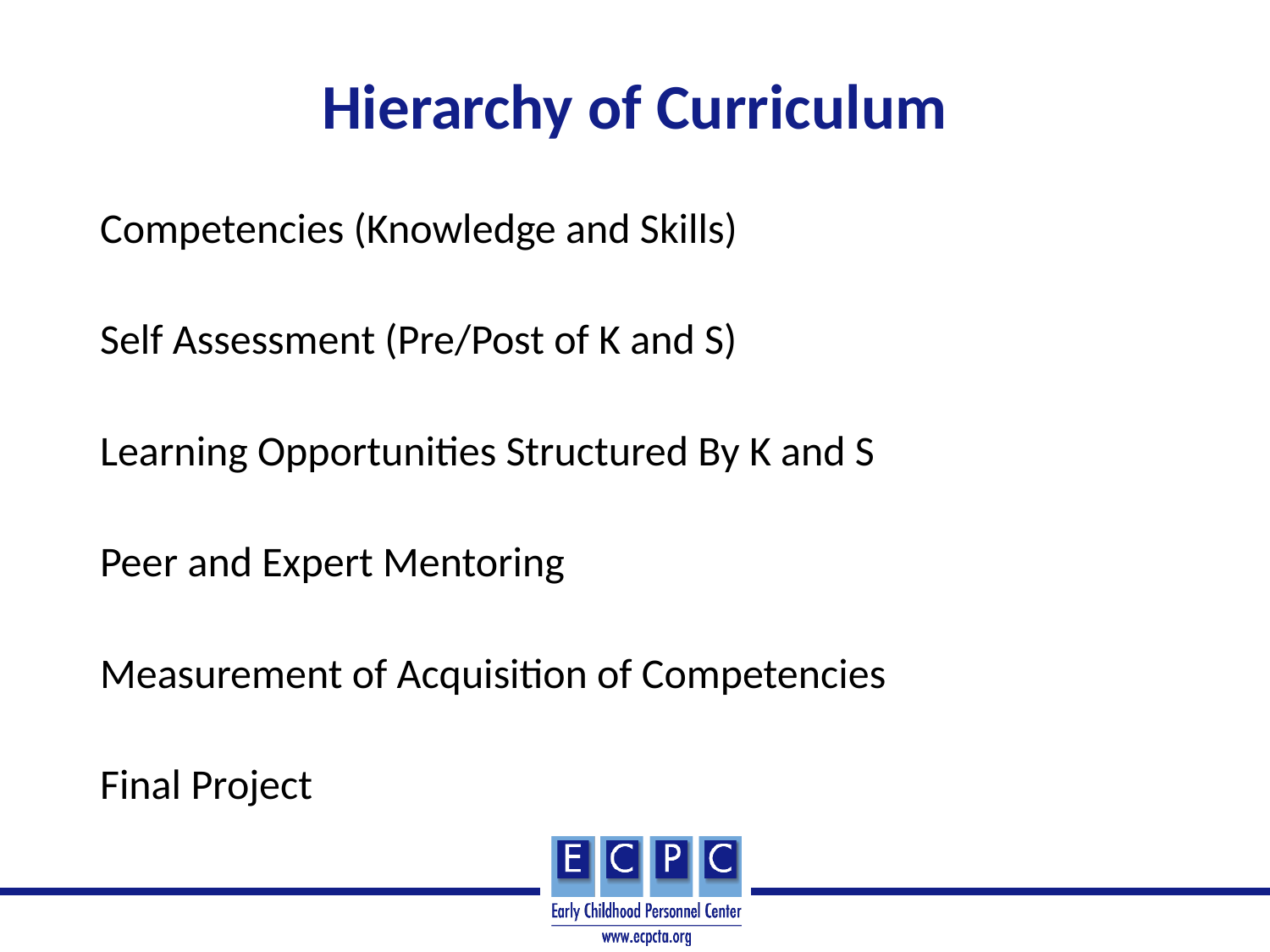

# Hierarchy of Curriculum
Competencies (Knowledge and Skills)

Self Assessment (Pre/Post of K and S)

Learning Opportunities Structured By K and S

Peer and Expert Mentoring

Measurement of Acquisition of Competencies

Final Project